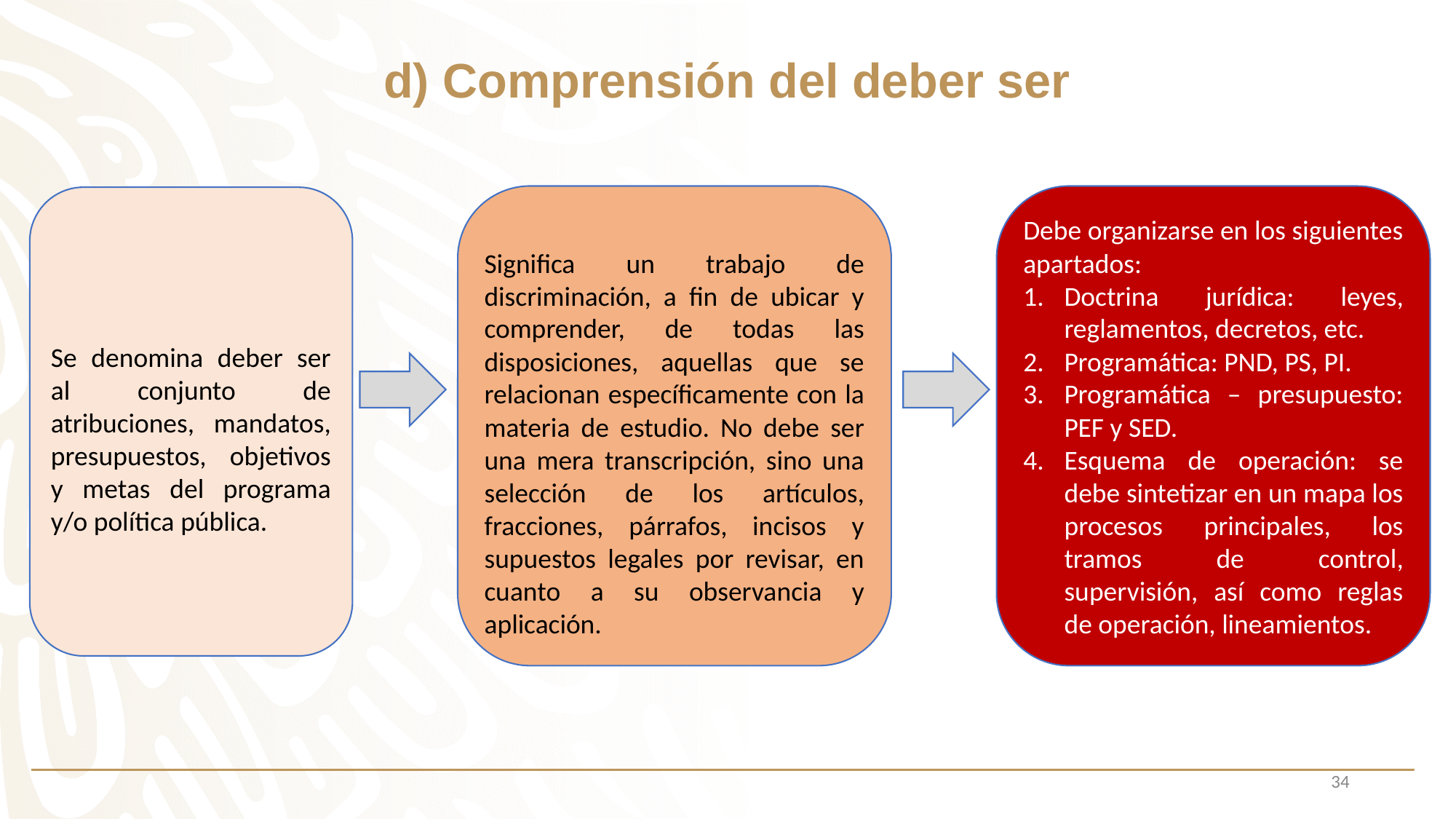

# d) Comprensión del deber ser

Se denomina deber ser al conjunto de atribuciones, mandatos, presupuestos, objetivos y metas del programa y/o política pública.

Significa un trabajo de discriminación, a fin de ubicar y comprender, de todas las disposiciones, aquellas que se relacionan específicamente con la materia de estudio. No debe ser una mera transcripción, sino una selección de los artículos, fracciones, párrafos, incisos y supuestos legales por revisar, en cuanto a su observancia y aplicación.
Debe organizarse en los siguientes apartados:
Doctrina jurídica: leyes, reglamentos, decretos, etc.
Programática: PND, PS, PI.
Programática – presupuesto: PEF y SED.
Esquema de operación: se debe sintetizar en un mapa los procesos principales, los tramos de control, supervisión, así como reglas de operación, lineamientos.

34